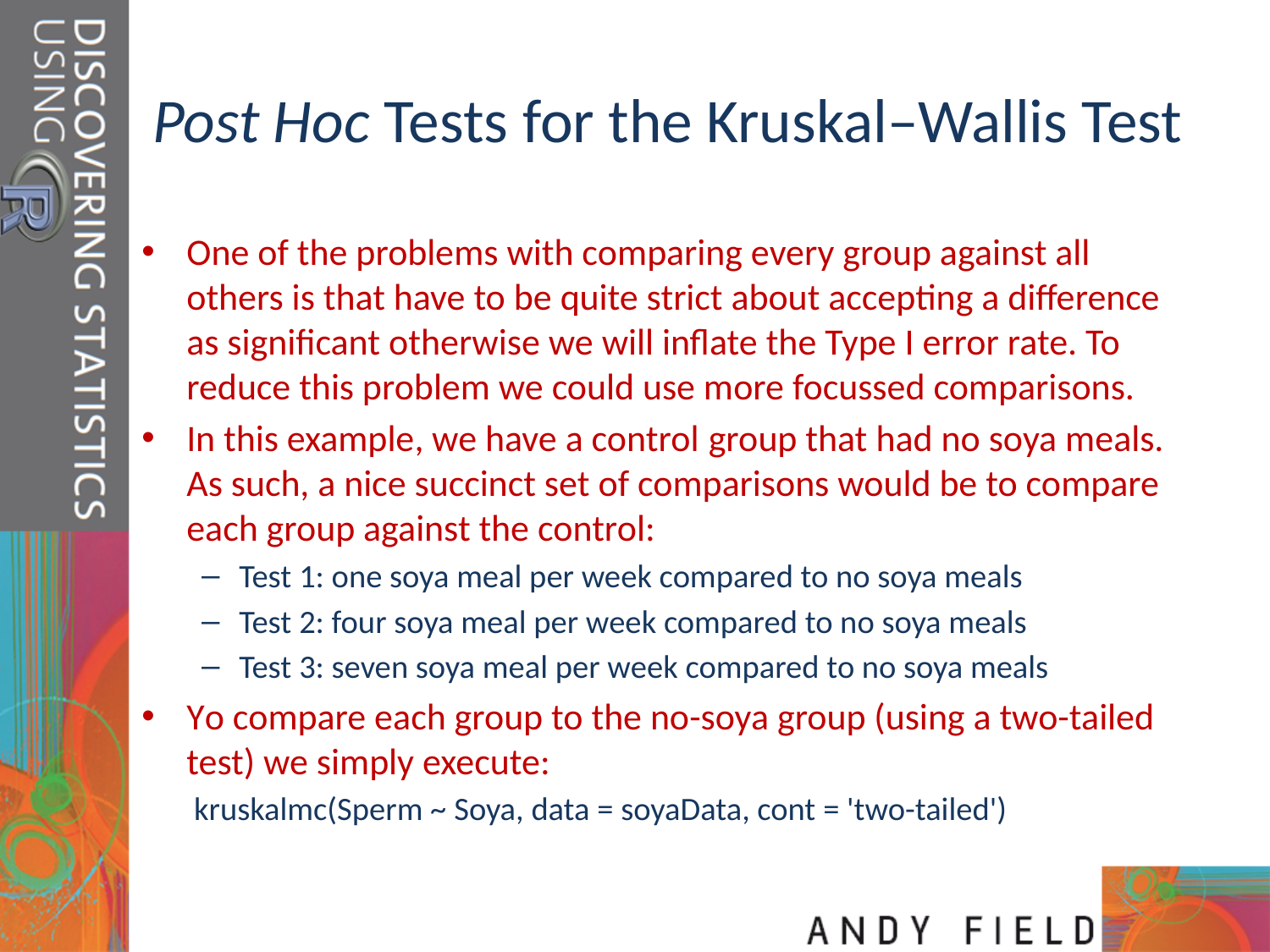

# Post Hoc Tests for the Kruskal–Wallis Test
One of the problems with comparing every group against all others is that have to be quite strict about accepting a difference as significant otherwise we will inflate the Type I error rate. To reduce this problem we could use more focussed comparisons.
In this example, we have a control group that had no soya meals. As such, a nice succinct set of comparisons would be to compare each group against the control:
Test 1: one soya meal per week compared to no soya meals
Test 2: four soya meal per week compared to no soya meals
Test 3: seven soya meal per week compared to no soya meals
Yo compare each group to the no-soya group (using a two-tailed test) we simply execute:
kruskalmc(Sperm ~ Soya, data = soyaData, cont = 'two-tailed')